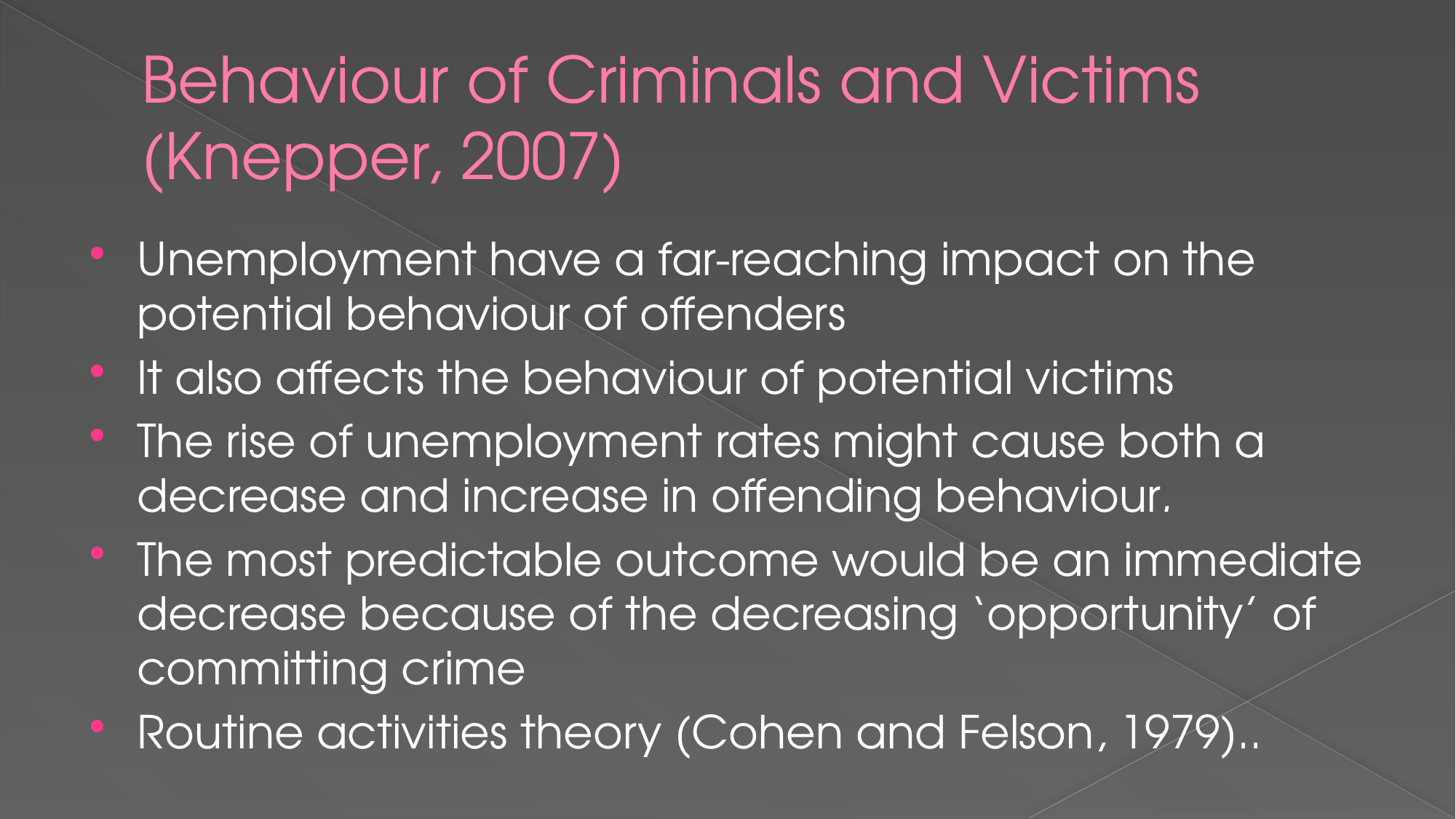

# Behaviour of Criminals and Victims (Knepper, 2007)
Unemployment have a far-reaching impact on the potential behaviour of offenders
It also affects the behaviour of potential victims
The rise of unemployment rates might cause both a decrease and increase in offending behaviour.
The most predictable outcome would be an immediate decrease because of the decreasing ‘opportunity’ of committing crime
Routine activities theory (Cohen and Felson, 1979)..